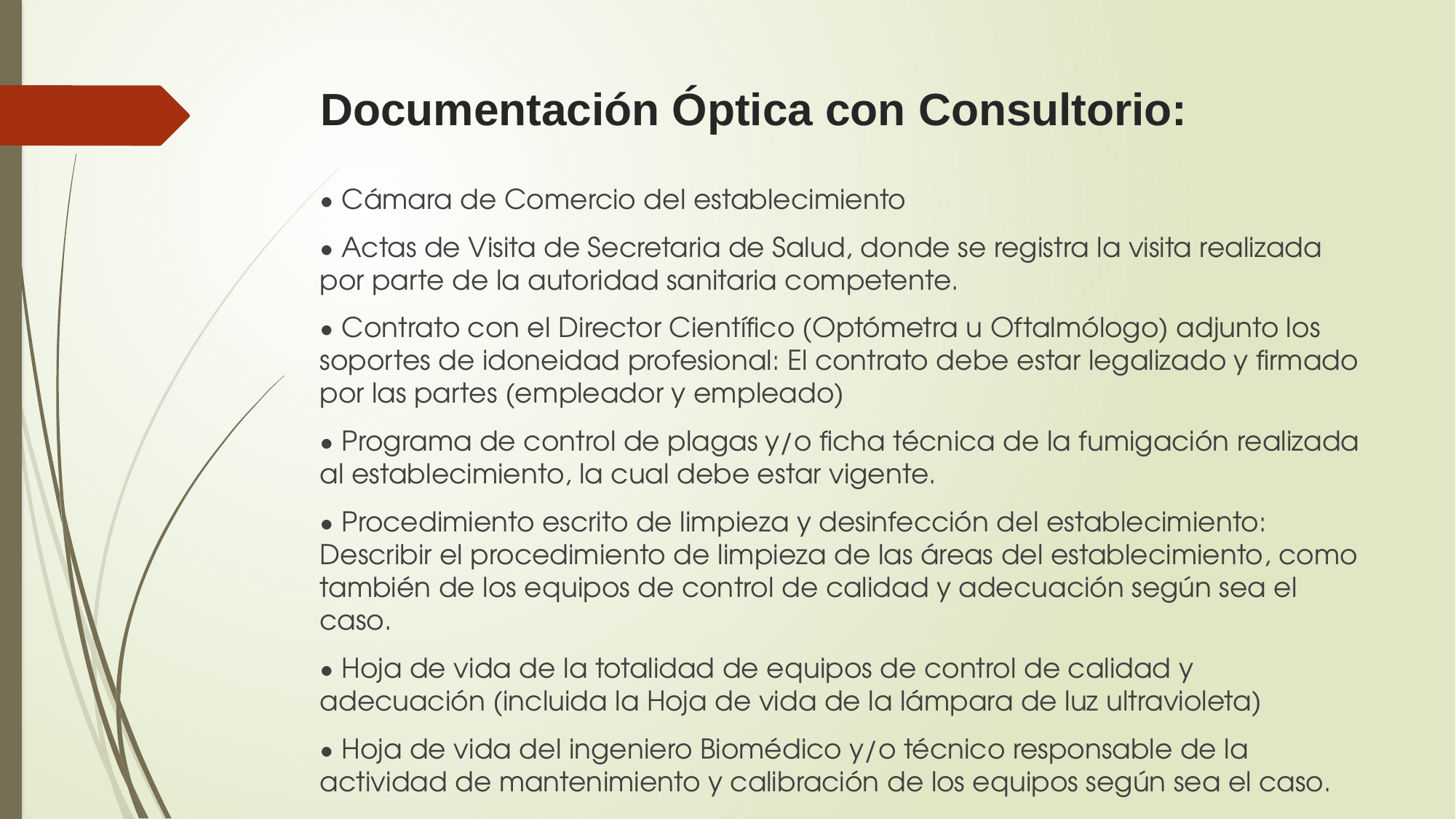

# Documentación Óptica con Consultorio:
• Cámara de Comercio del establecimiento
• Actas de Visita de Secretaria de Salud, donde se registra la visita realizada por parte de la autoridad sanitaria competente.
• Contrato con el Director Científico (Optómetra u Oftalmólogo) adjunto los soportes de idoneidad profesional: El contrato debe estar legalizado y firmado por las partes (empleador y empleado)
• Programa de control de plagas y/o ficha técnica de la fumigación realizada al establecimiento, la cual debe estar vigente.
• Procedimiento escrito de limpieza y desinfección del establecimiento: Describir el procedimiento de limpieza de las áreas del establecimiento, como también de los equipos de control de calidad y adecuación según sea el caso.
• Hoja de vida de la totalidad de equipos de control de calidad y adecuación (incluida la Hoja de vida de la lámpara de luz ultravioleta)
• Hoja de vida del ingeniero Biomédico y/o técnico responsable de la actividad de mantenimiento y calibración de los equipos según sea el caso.